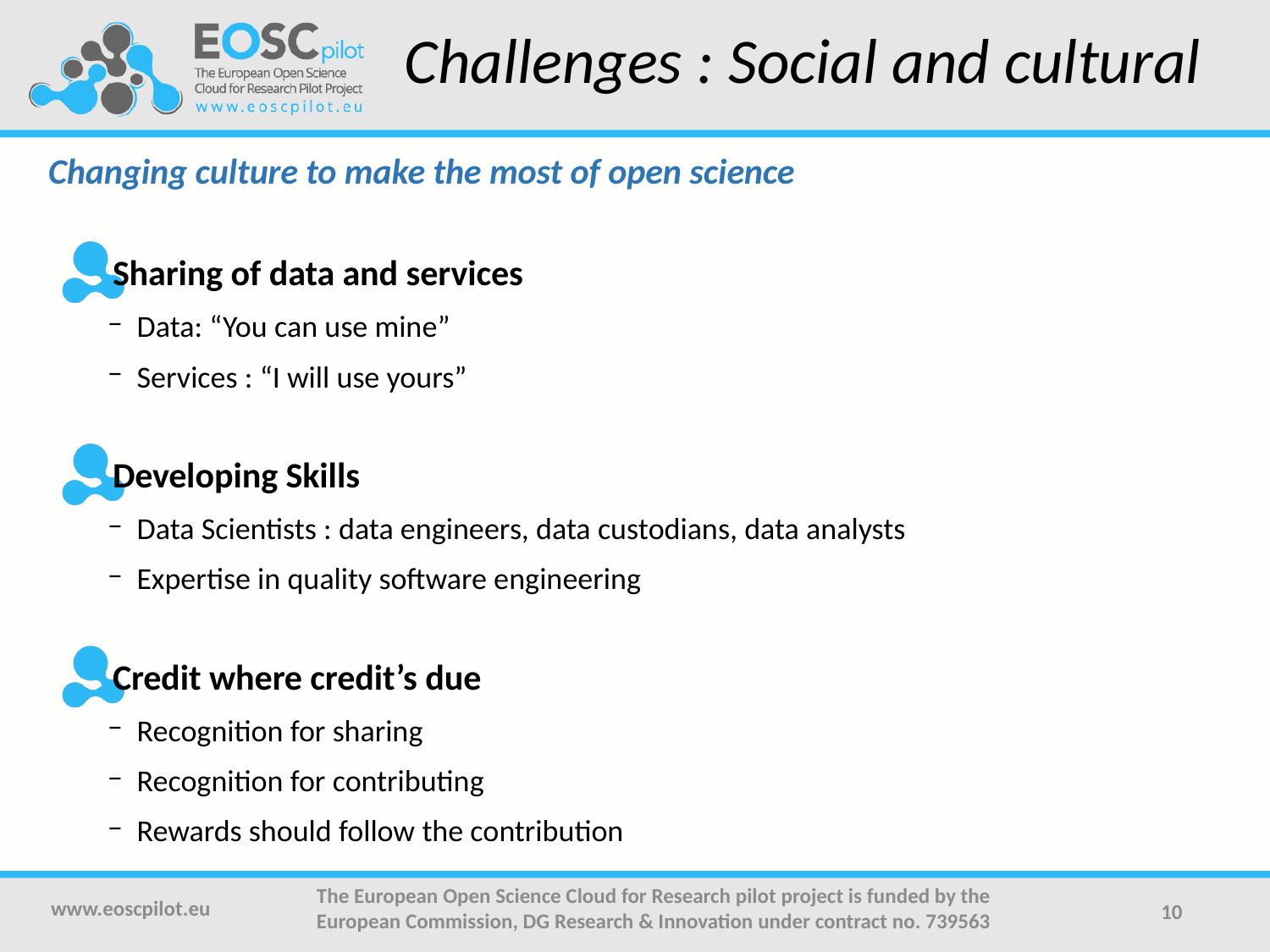

# Challenges : Social and cultural
Changing culture to make the most of open science

Sharing of data and services
Data: “You can use mine”
Services : “I will use yours”

Developing Skills
Data Scientists : data engineers, data custodians, data analysts
Expertise in quality software engineering

Credit where credit’s due
Recognition for sharing
Recognition for contributing
Rewards should follow the contribution

www.eoscpilot.eu
The European Open Science Cloud for Research pilot project is funded by the European Commission, DG Research & Innovation under contract no. 739563
10